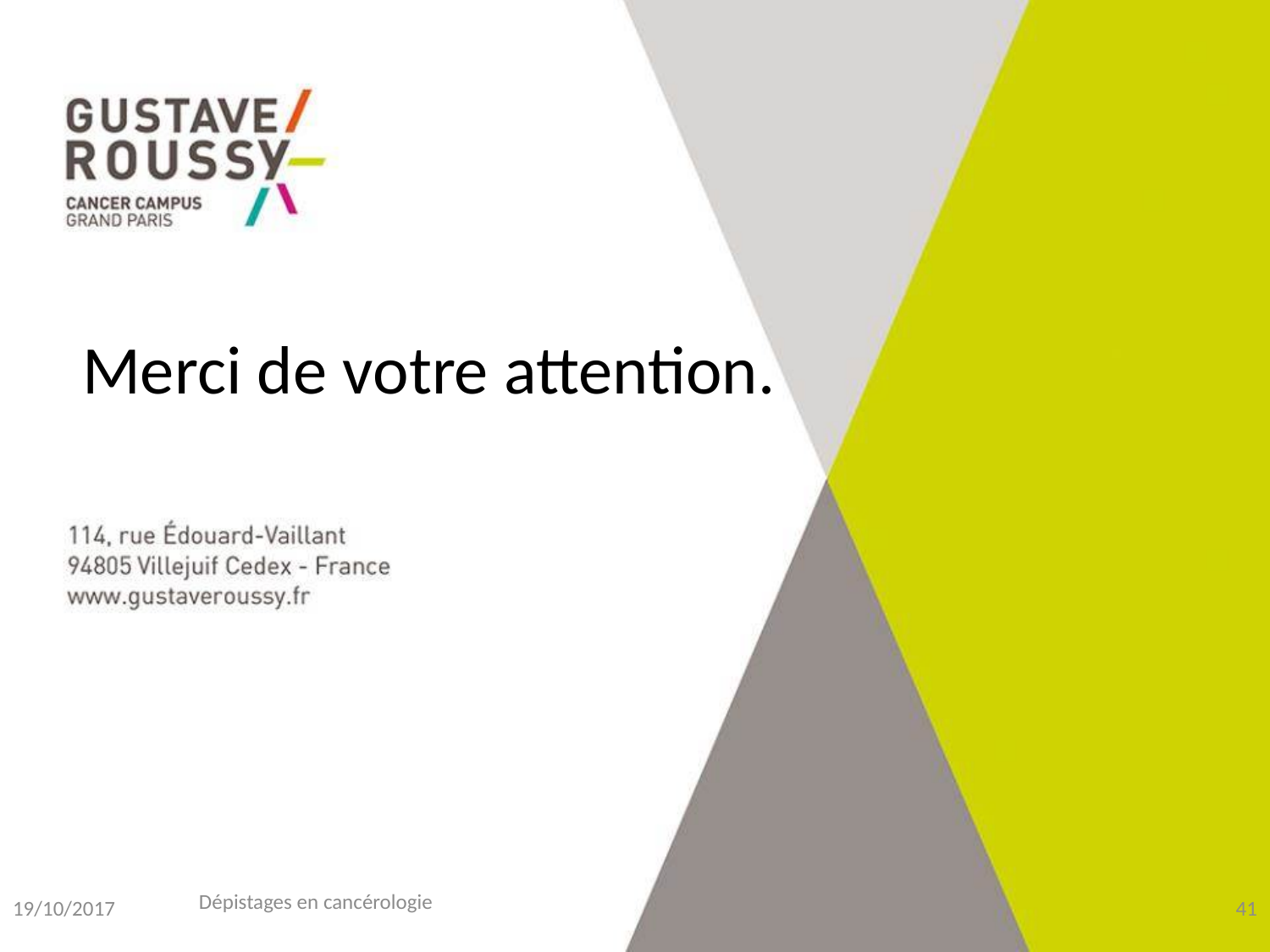

# Merci de votre attention.
Dépistages en cancérologie
19/10/2017
41